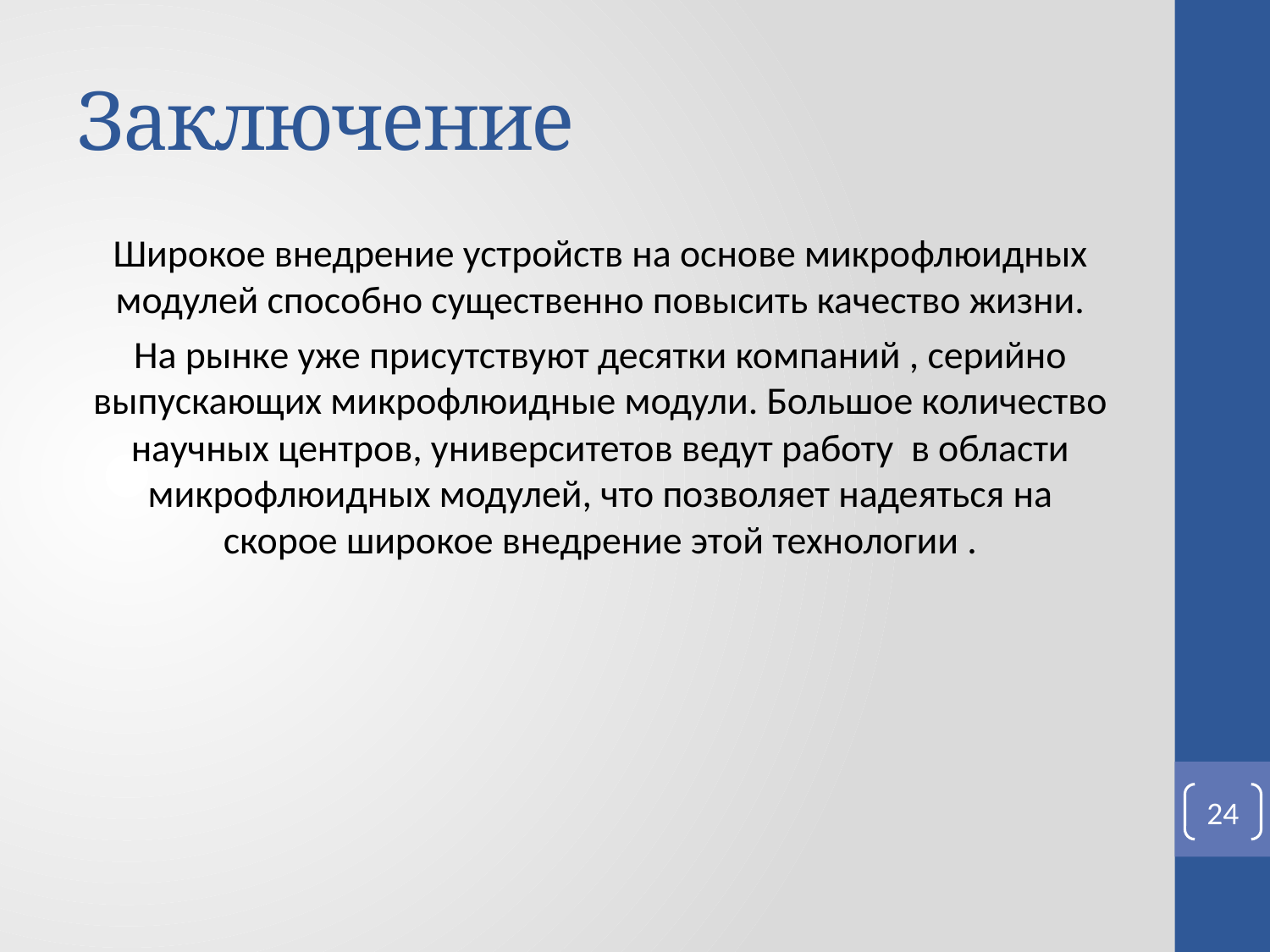

# Заключение
Широкое внедрение устройств на основе микрофлюидных модулей способно существенно повысить качество жизни.
На рынке уже присутствуют десятки компаний , серийно выпускающих микрофлюидные модули. Большое количество научных центров, университетов ведут работу  в области микрофлюидных модулей, что позволяет надеяться на скорое широкое внедрение этой технологии .
24